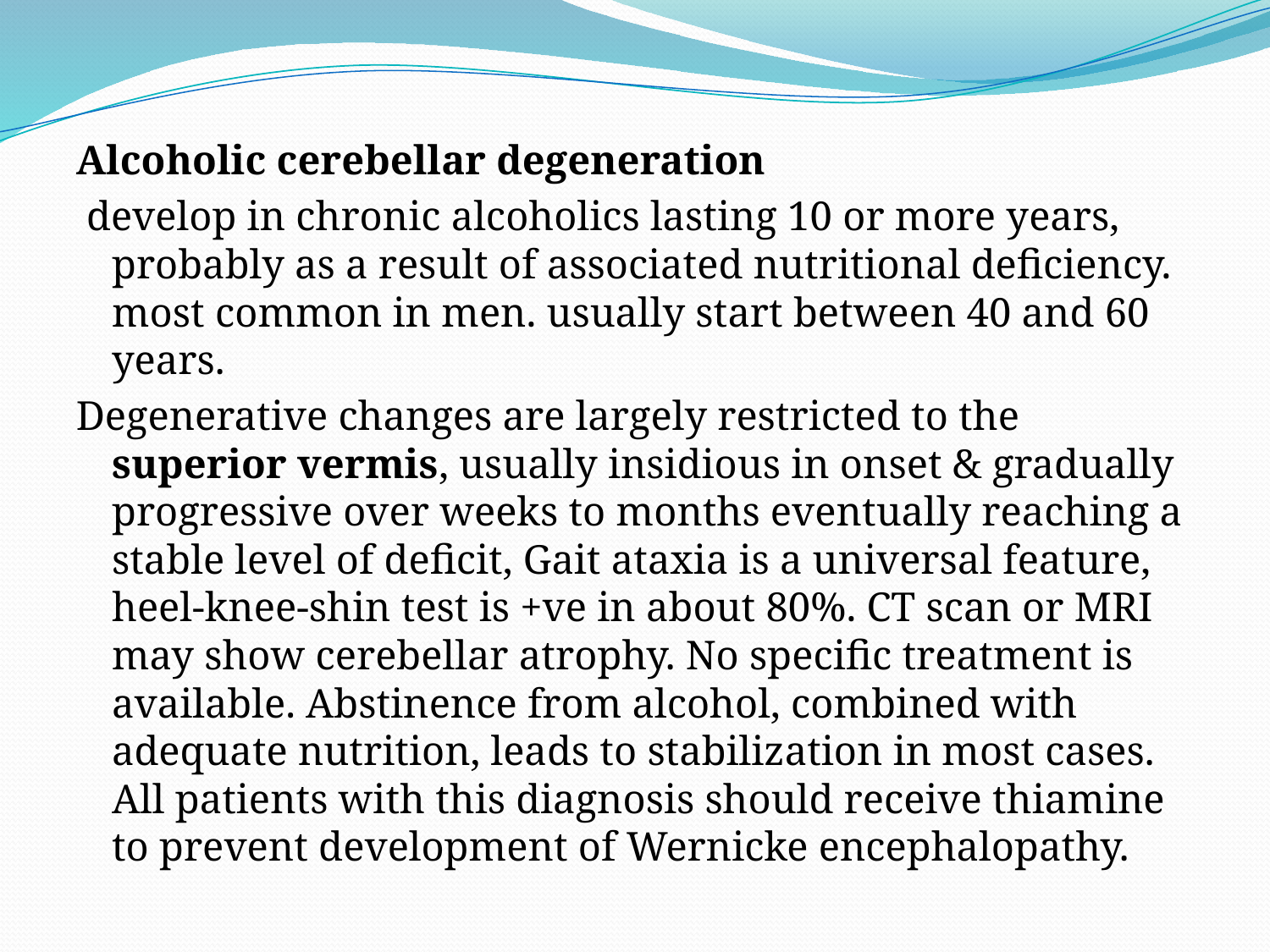

#
Alcoholic cerebellar degeneration
 develop in chronic alcoholics lasting 10 or more years, probably as a result of associated nutritional deficiency. most common in men. usually start between 40 and 60 years.
Degenerative changes are largely restricted to the superior vermis, usually insidious in onset & gradually progressive over weeks to months eventually reaching a stable level of deficit, Gait ataxia is a universal feature, heel-knee-shin test is +ve in about 80%. CT scan or MRI may show cerebellar atrophy. No specific treatment is available. Abstinence from alcohol, combined with adequate nutrition, leads to stabilization in most cases. All patients with this diagnosis should receive thiamine to prevent development of Wernicke encephalopathy.